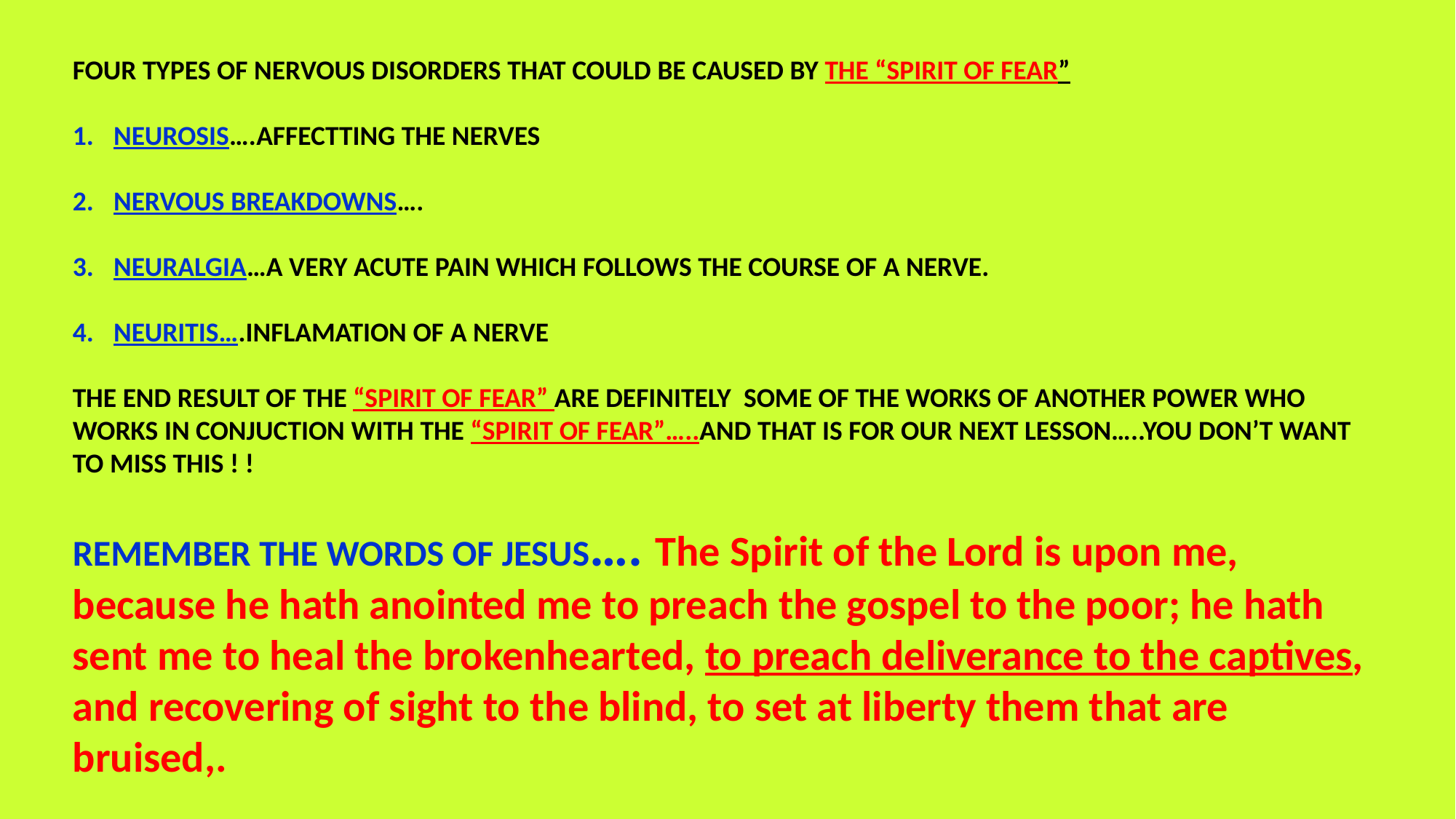

FOUR TYPES OF NERVOUS DISORDERS THAT COULD BE CAUSED BY THE “SPIRIT OF FEAR”

NEUROSIS….AFFECTTING THE NERVES

NERVOUS BREAKDOWNS….

NEURALGIA…A VERY ACUTE PAIN WHICH FOLLOWS THE COURSE OF A NERVE.

NEURITIS….INFLAMATION OF A NERVE

THE END RESULT OF THE “SPIRIT OF FEAR” ARE DEFINITELY  SOME OF THE WORKS OF ANOTHER POWER WHO WORKS IN CONJUCTION WITH THE “SPIRIT OF FEAR”…..AND THAT IS FOR OUR NEXT LESSON…..YOU DON’T WANT TO MISS THIS ! !

REMEMBER THE WORDS OF JESUS…. The Spirit of the Lord is upon me, because he hath anointed me to preach the gospel to the poor; he hath sent me to heal the brokenhearted, to preach deliverance to the captives, and recovering of sight to the blind, to set at liberty them that are bruised,.